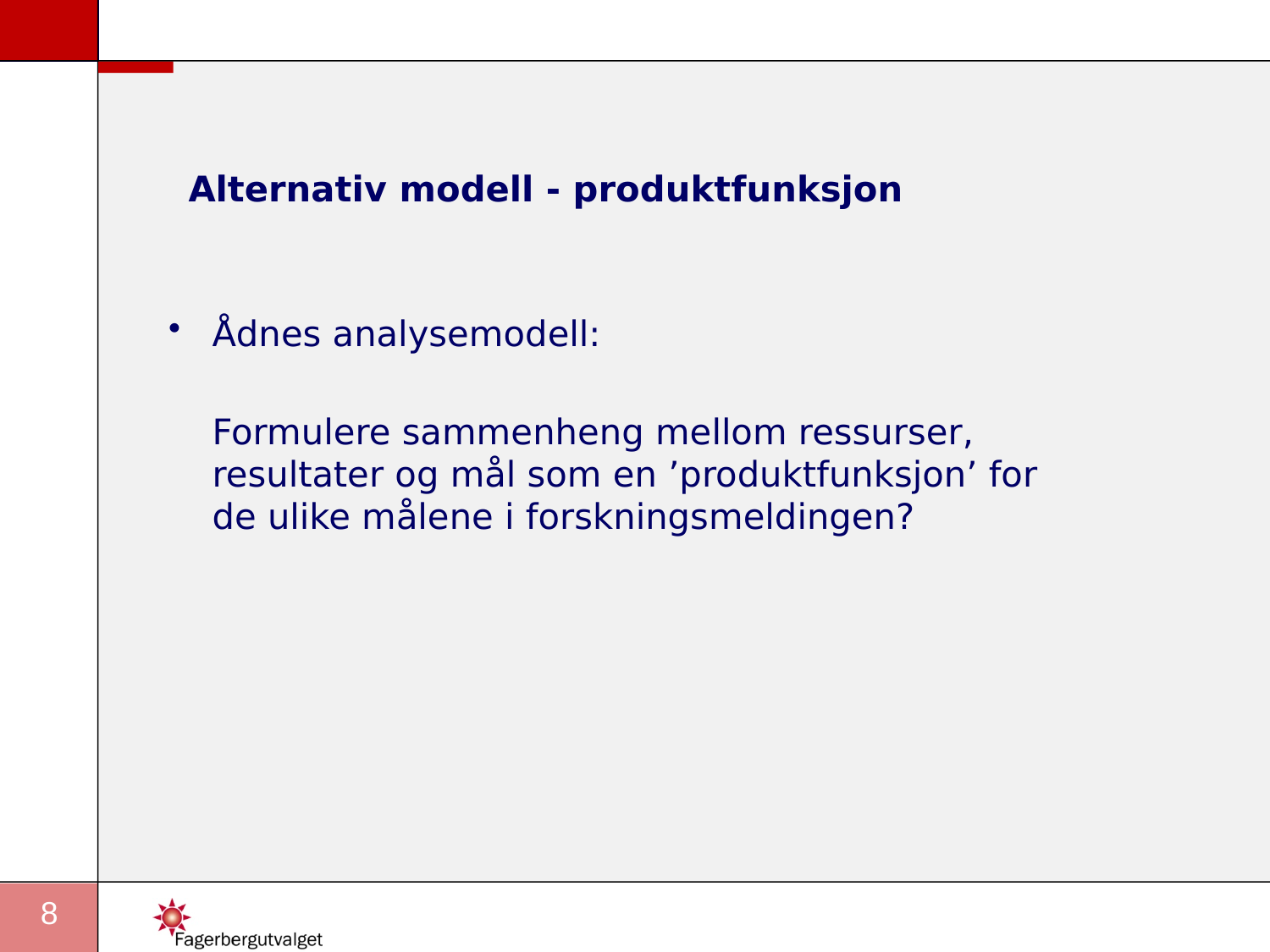

# Alternativ modell - produktfunksjon

Ådnes analysemodell:

	Formulere sammenheng mellom ressurser, resultater og mål som en ’produktfunksjon’ for de ulike målene i forskningsmeldingen?